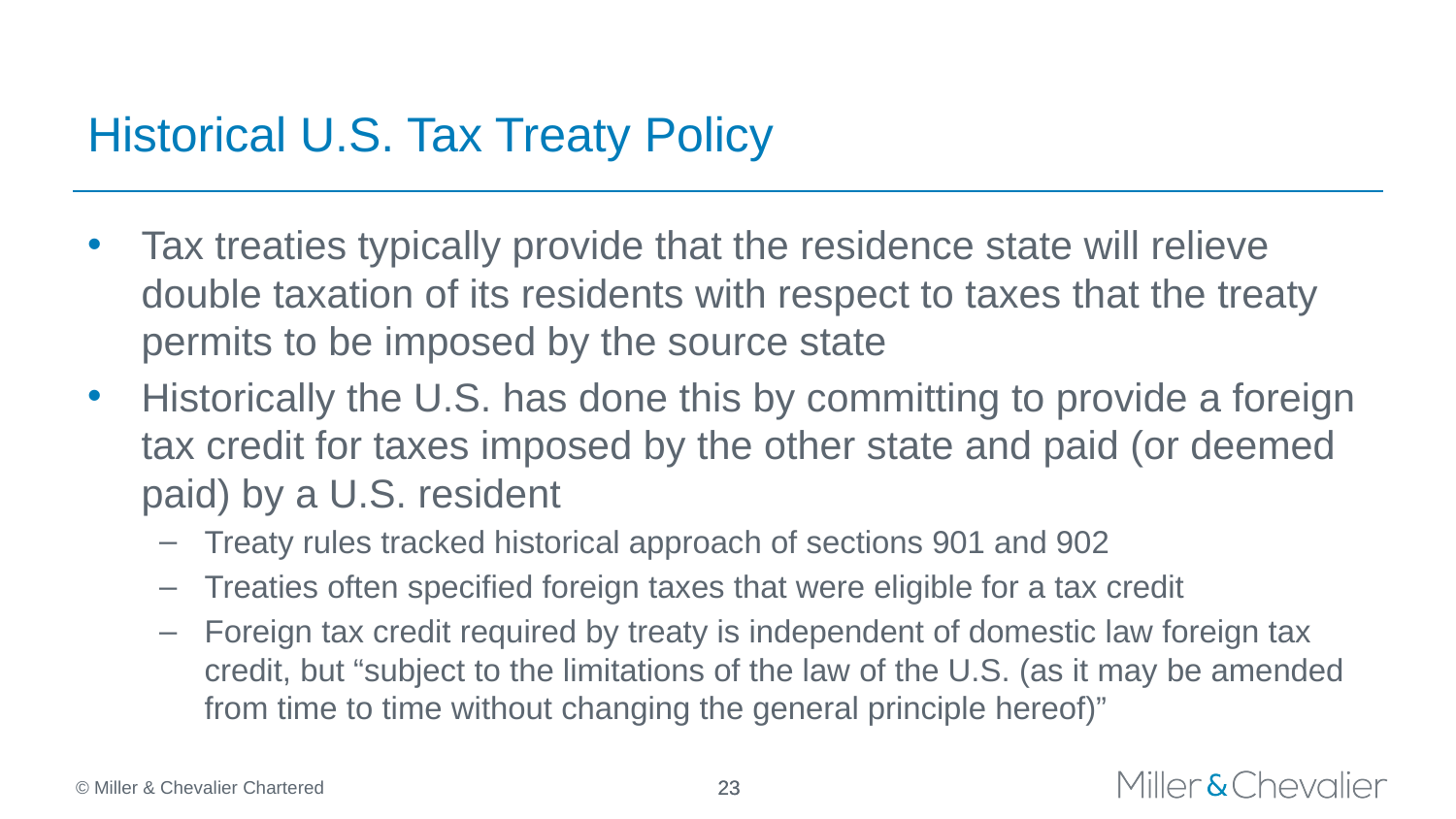

# Historical U.S. Tax Treaty Policy
Tax treaties typically provide that the residence state will relieve double taxation of its residents with respect to taxes that the treaty permits to be imposed by the source state
Historically the U.S. has done this by committing to provide a foreign tax credit for taxes imposed by the other state and paid (or deemed paid) by a U.S. resident
Treaty rules tracked historical approach of sections 901 and 902
Treaties often specified foreign taxes that were eligible for a tax credit
Foreign tax credit required by treaty is independent of domestic law foreign tax credit, but “subject to the limitations of the law of the U.S. (as it may be amended from time to time without changing the general principle hereof)”